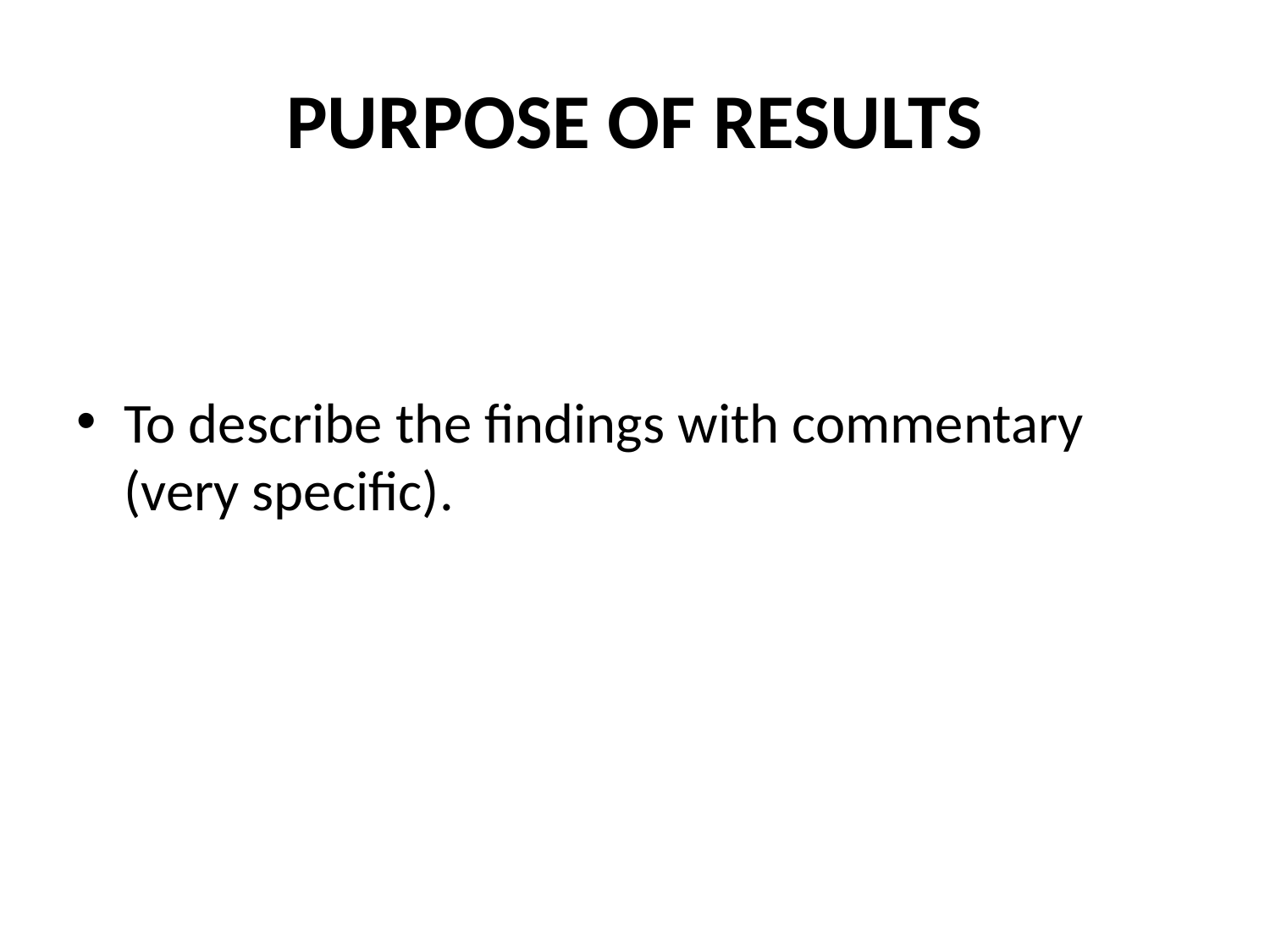

# PURPOSE OF RESULTS

To describe the findings with commentary (very specific).